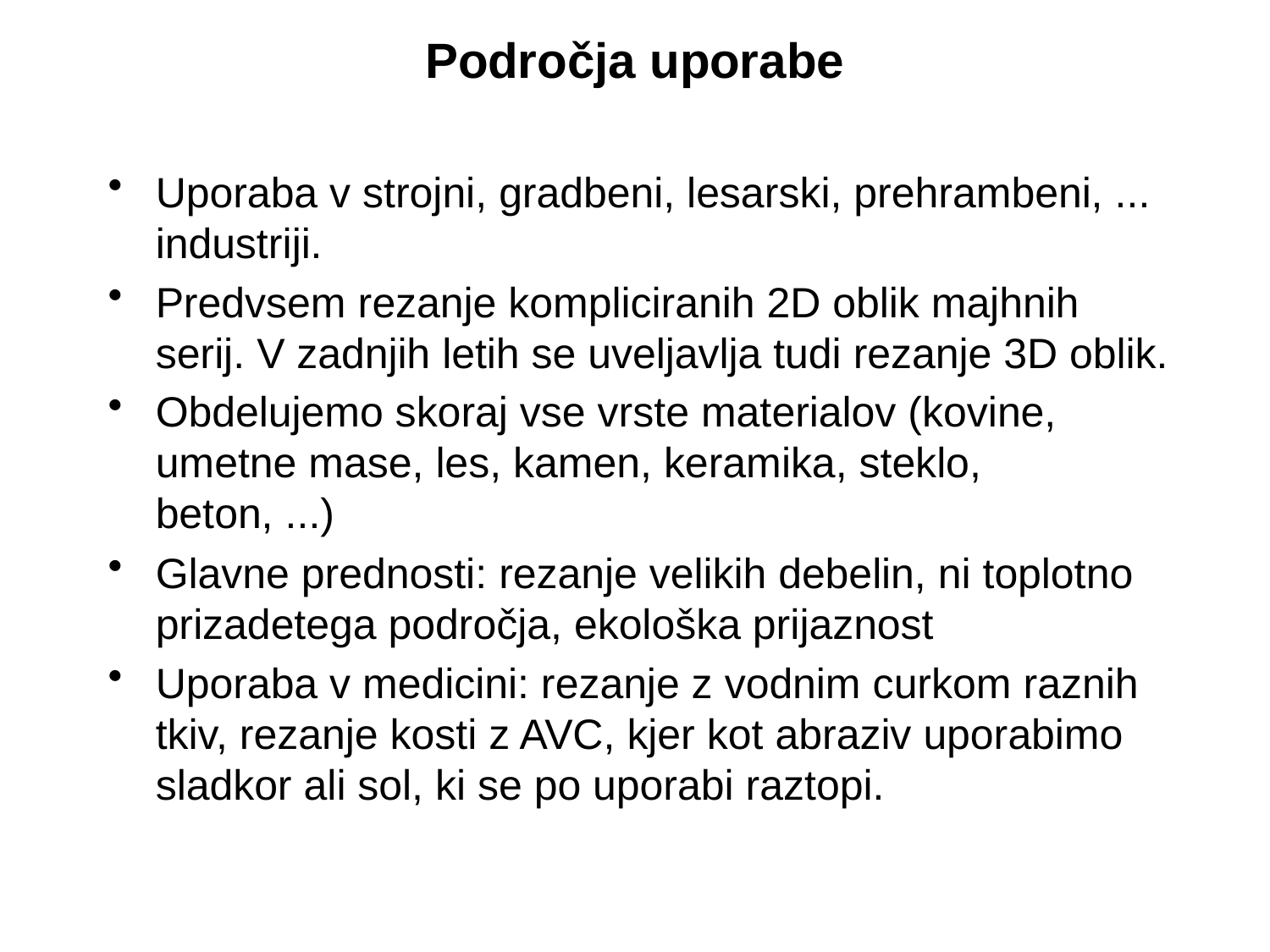

# Področja uporabe
Uporaba v strojni, gradbeni, lesarski, prehrambeni, ... industriji.
Predvsem rezanje kompliciranih 2D oblik majhnih serij. V zadnjih letih se uveljavlja tudi rezanje 3D oblik.
Obdelujemo skoraj vse vrste materialov (kovine, umetne mase, les, kamen, keramika, steklo, beton, ...)
Glavne prednosti: rezanje velikih debelin, ni toplotno prizadetega področja, ekološka prijaznost
Uporaba v medicini: rezanje z vodnim curkom raznih tkiv, rezanje kosti z AVC, kjer kot abraziv uporabimo sladkor ali sol, ki se po uporabi raztopi.